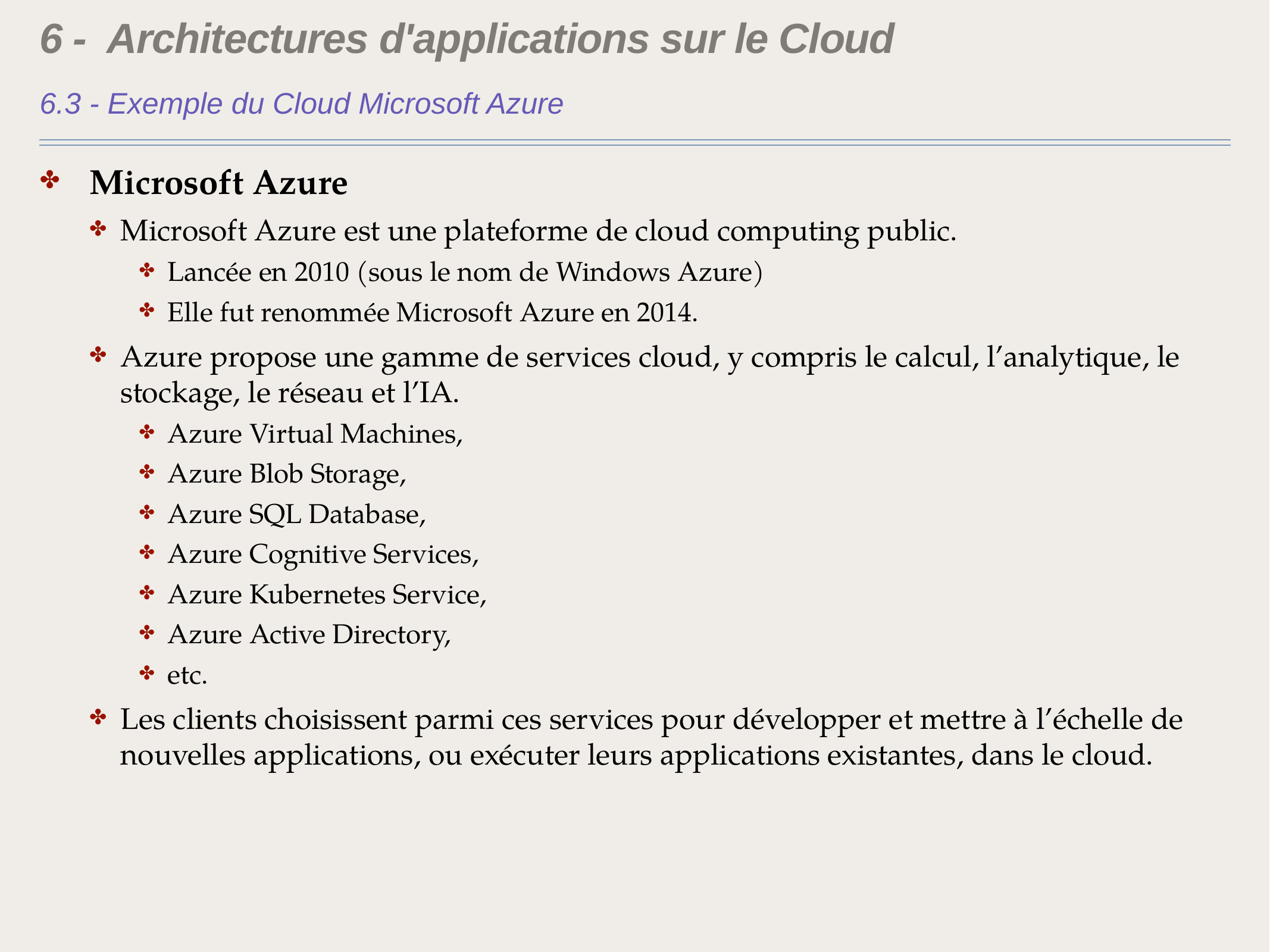

# 6 -  Architectures d'applications sur le Cloud
6.3 - Exemple du Cloud Microsoft Azure
Microsoft Azure
Microsoft Azure est une plateforme de cloud computing public.
Lancée en 2010 (sous le nom de Windows Azure)
Elle fut renommée Microsoft Azure en 2014.
Azure propose une gamme de services cloud, y compris le calcul, l’analytique, le stockage, le réseau et l’IA.
Azure Virtual Machines,
Azure Blob Storage,
Azure SQL Database,
Azure Cognitive Services,
Azure Kubernetes Service,
Azure Active Directory,
etc.
Les clients choisissent parmi ces services pour développer et mettre à l’échelle de nouvelles applications, ou exécuter leurs applications existantes, dans le cloud.
163